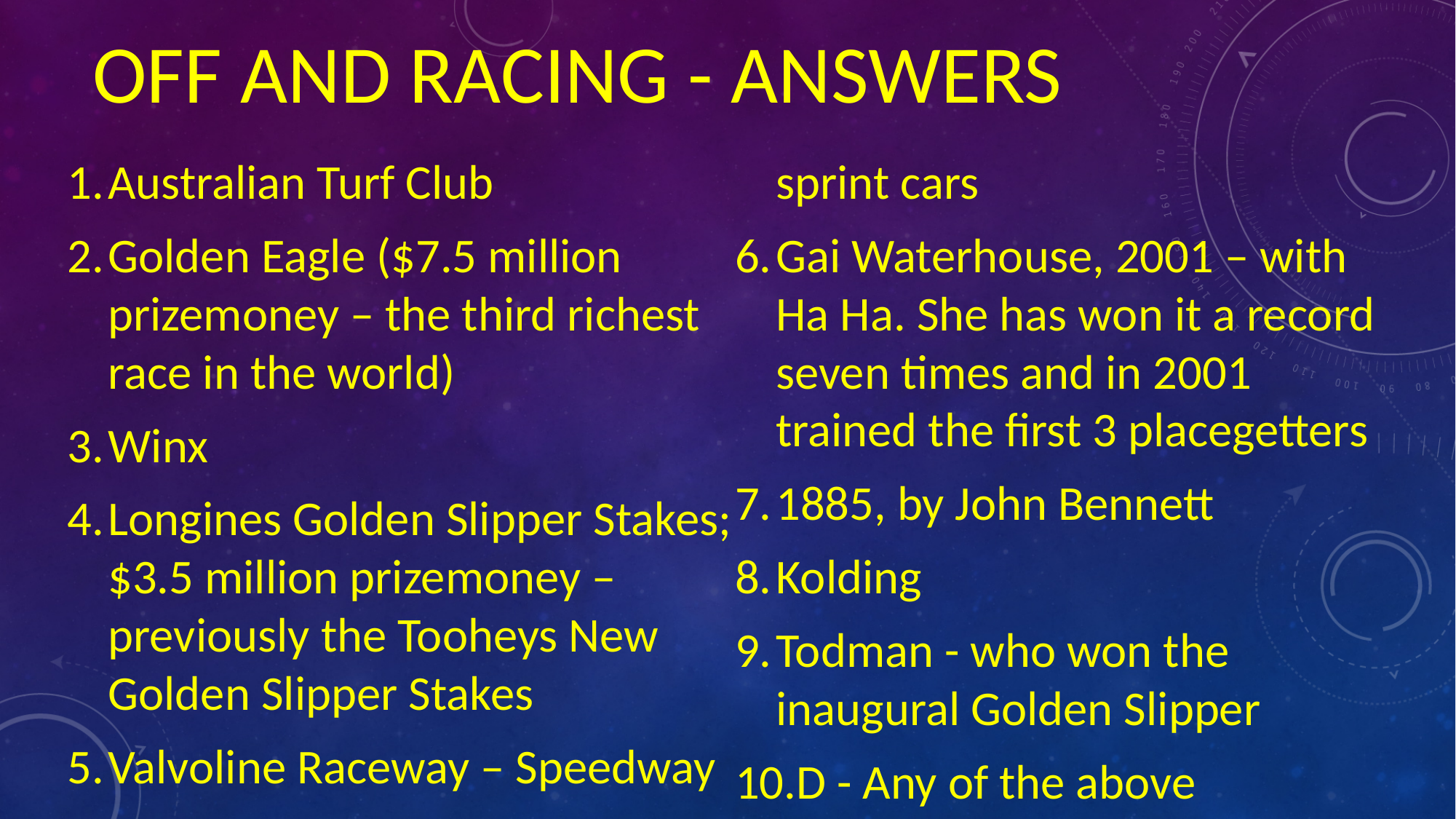

# Off and racing - answers
Australian Turf Club
Golden Eagle ($7.5 million prizemoney – the third richest race in the world)
Winx
Longines Golden Slipper Stakes; $3.5 million prizemoney – previously the Tooheys New Golden Slipper Stakes
Valvoline Raceway – Speedway sprint cars
Gai Waterhouse, 2001 – with Ha Ha. She has won it a record seven times and in 2001 trained the first 3 placegetters
1885, by John Bennett
Kolding
Todman - who won the inaugural Golden Slipper
D - Any of the above